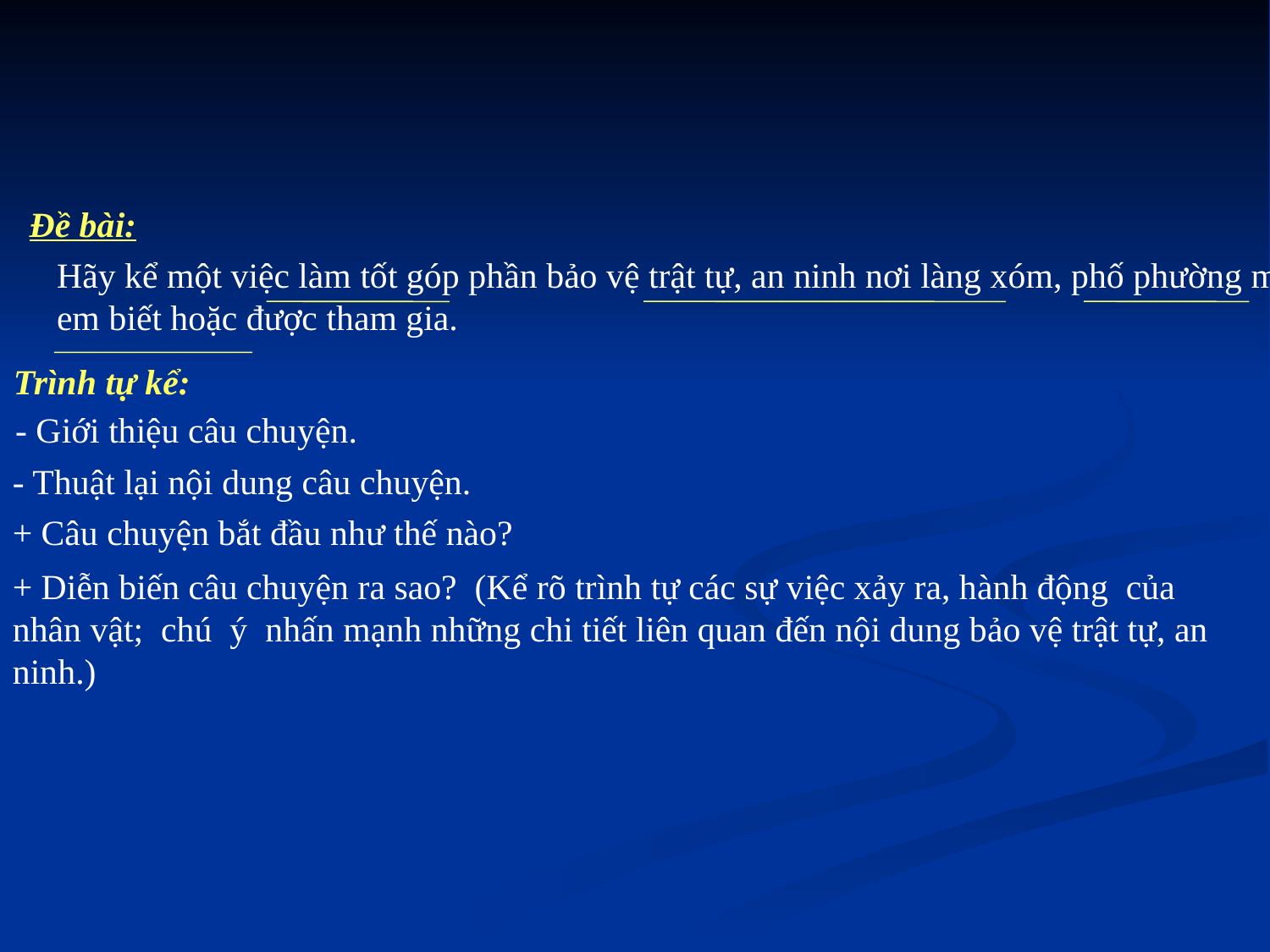

Đề bài:
Hãy kể một việc làm tốt góp phần bảo vệ trật tự, an ninh nơi làng xóm, phố phường mà em biết hoặc được tham gia.

Trình tự kể:
- Giới thiệu câu chuyện.
- Thuật lại nội dung câu chuyện.
+ Câu chuyện bắt đầu như thế nào?
+ Diễn biến câu chuyện ra sao?  (Kể rõ trình tự các sự việc xảy ra, hành động  của  nhân vật;  chú  ý  nhấn mạnh những chi tiết liên quan đến nội dung bảo vệ trật tự, an ninh.)